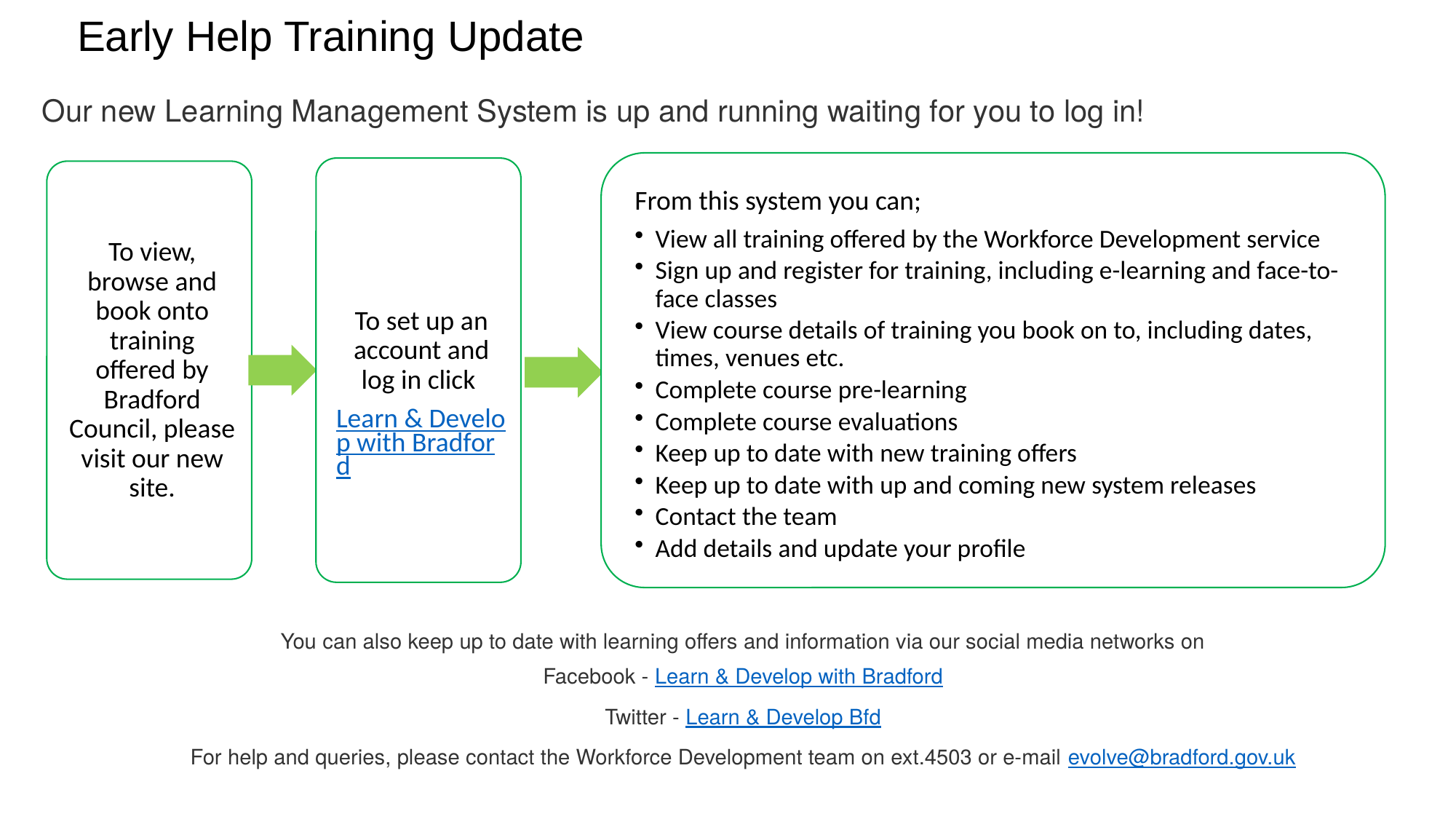

Early Help Training Update
Our new Learning Management System is up and running waiting for you to log in!

To view, browse and book onto training offered by Bradford Council, please visit our new site.

To set up an account and log in click
Learn & Develop with Bradford

From this system you can;
View all training offered by the Workforce Development service
Sign up and register for training, including e-learning and face-to-face classes
View course details of training you book on to, including dates, times, venues etc.
Complete course pre-learning
Complete course evaluations
Keep up to date with new training offers
Keep up to date with up and coming new system releases
Contact the team
Add details and update your profile
You can also keep up to date with learning offers and information via our social media networks on
Facebook - Learn & Develop with Bradford
Twitter - Learn & Develop Bfd
For help and queries, please contact the Workforce Development team on ext.4503 or e-mail evolve@bradford.gov.uk